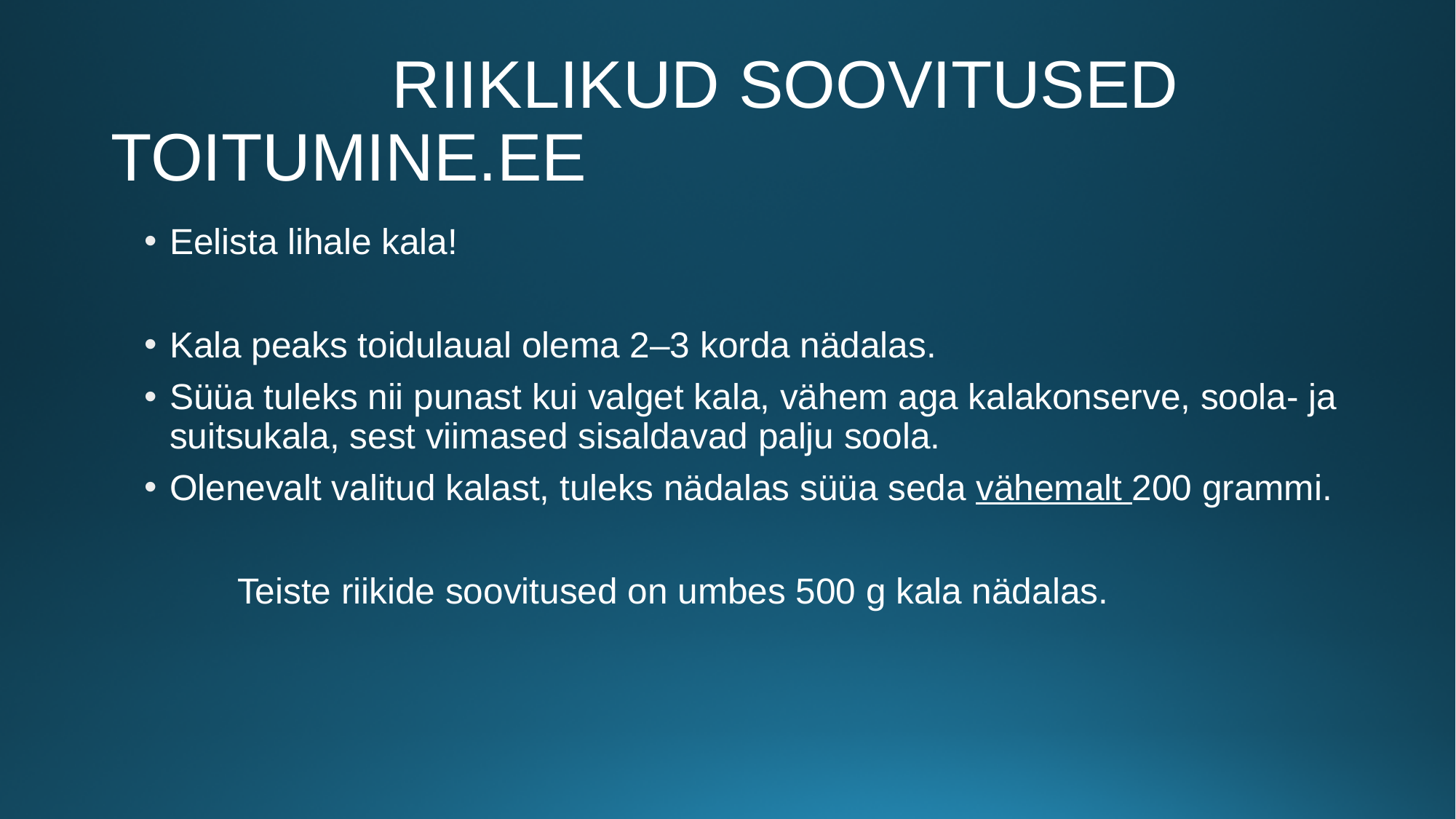

# RIIKLIKUD SOOVITUSED    						TOITUMINE.EE
Eelista lihale kala!

Kala peaks toidulaual olema 2–3 korda nädalas.
Süüa tuleks nii punast kui valget kala, vähem aga kalakonserve, soola- ja suitsukala, sest viimased sisaldavad palju soola.
Olenevalt valitud kalast, tuleks nädalas süüa seda vähemalt 200 grammi.

	Teiste riikide soovitused on umbes 500 g kala nädalas.